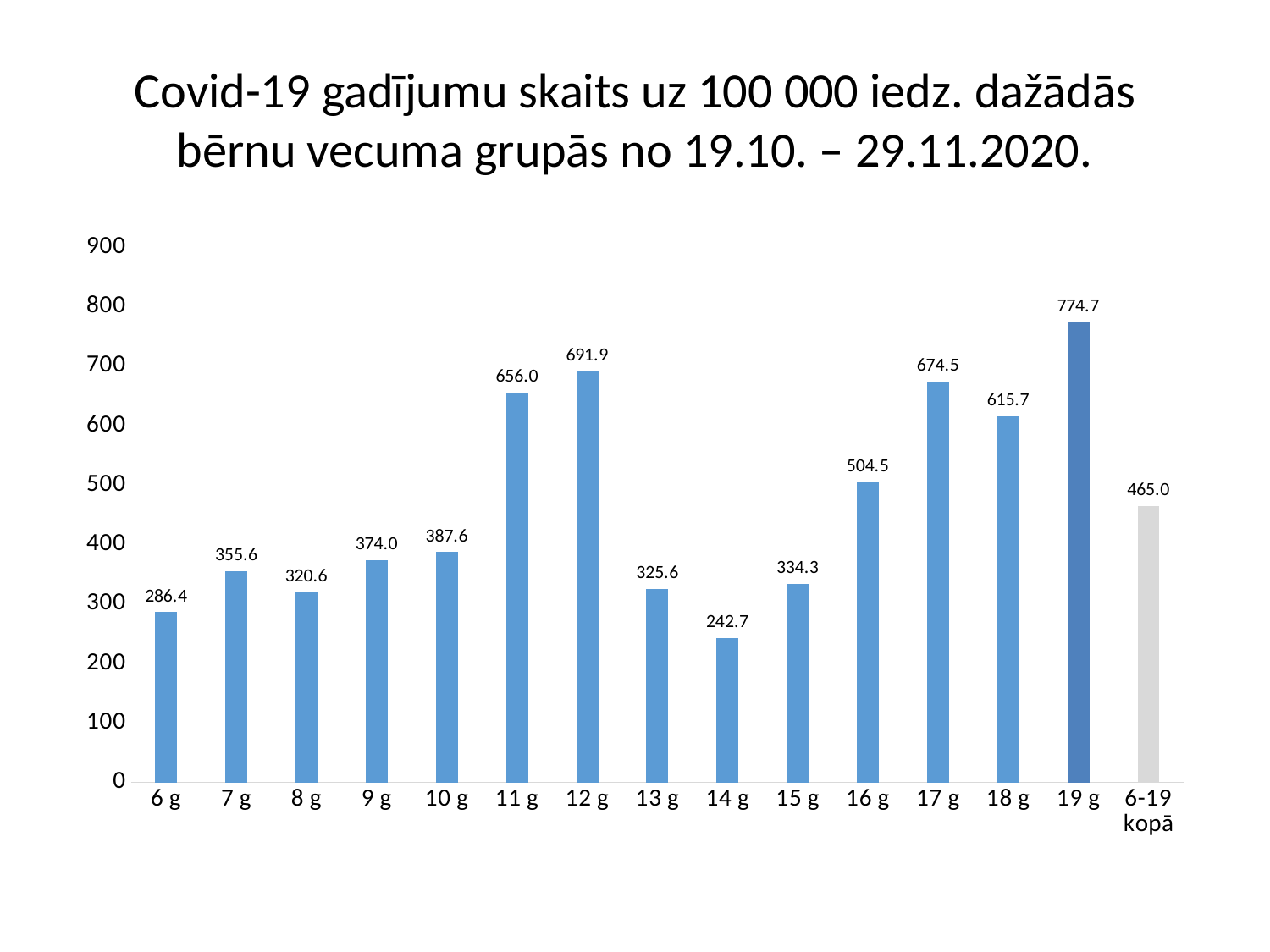

# Covid-19 gadījumu skaits uz 100 000 iedz. dažādās bērnu vecuma grupās no 19.10. – 29.11.2020.

### Chart

| Category | No 19.10. līdz 29.11. uz 100 000. |
|---|---|
| 6 g | 286.4177679513592 |
| 7 g | 355.5842896395668 |
| 8 g | 320.63271522471007 |
| 9 g | 373.9605373222457 |
| 10 g | 387.5615538938537 |
| 11 g | 656.0007551087829 |
| 12 g | 691.9209517646474 |
| 13 g | 325.5645703064441 |
| 14 g | 242.69167126309983 |
| 15 g | 334.26784558982104 |
| 16 g | 504.54086781029264 |
| 17 g | 674.4682077592668 |
| 18 g | 615.7430520885339 |
| 19 g | 774.7422380147958 |
| 6-19 kopā | 464.9665313946001 |